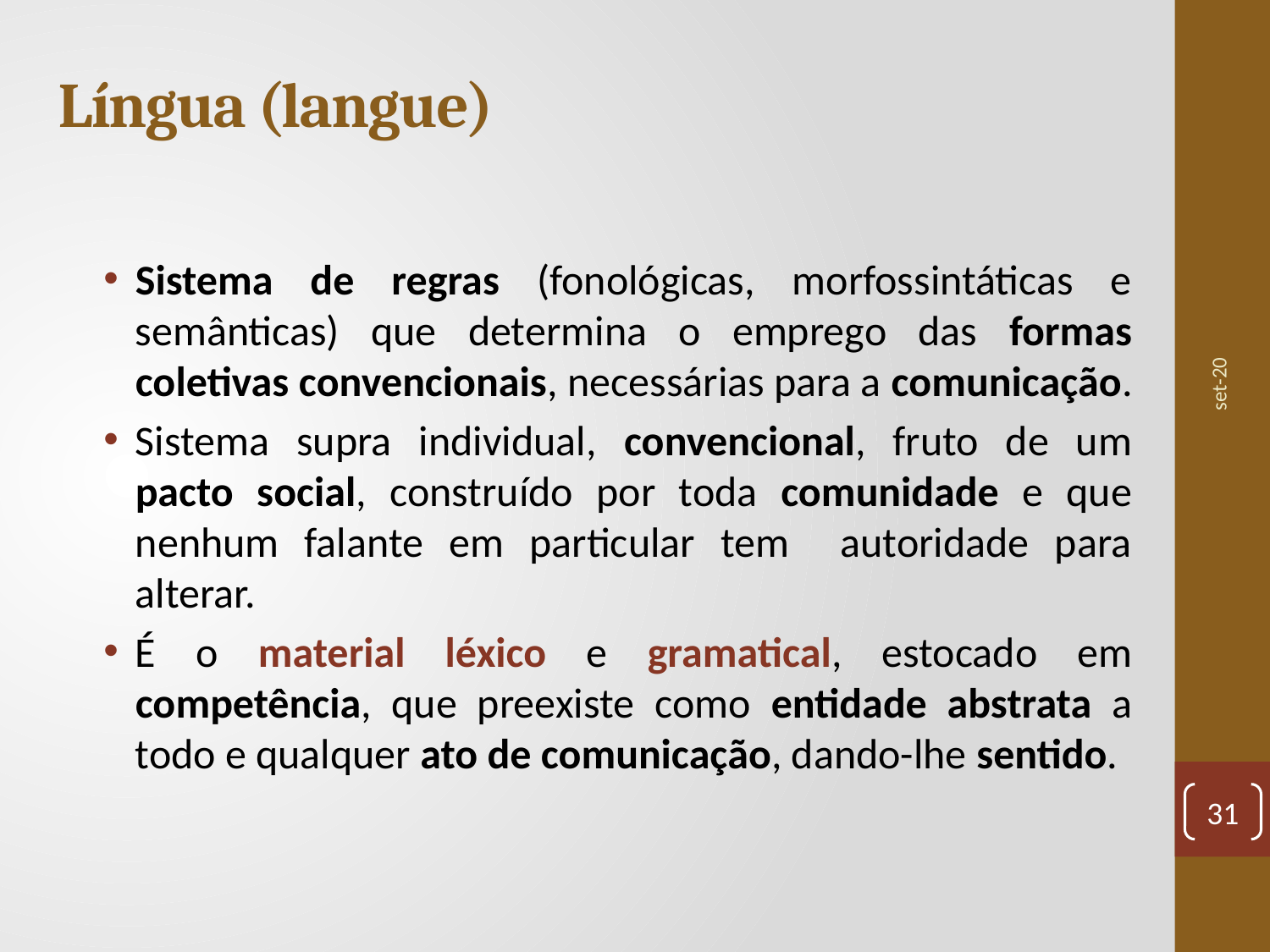

# Língua (langue)
set-20
Sistema de regras (fonológicas, morfossintáticas e semânticas) que determina o emprego das formas coletivas convencionais, necessárias para a comunicação.
Sistema supra individual, convencional, fruto de um pacto social, construído por toda comunidade e que nenhum falante em particular tem  autoridade para alterar.
É o material léxico e gramatical, estocado em competência, que preexiste como entidade abstrata a todo e qualquer ato de comunicação, dando-lhe sentido.

31